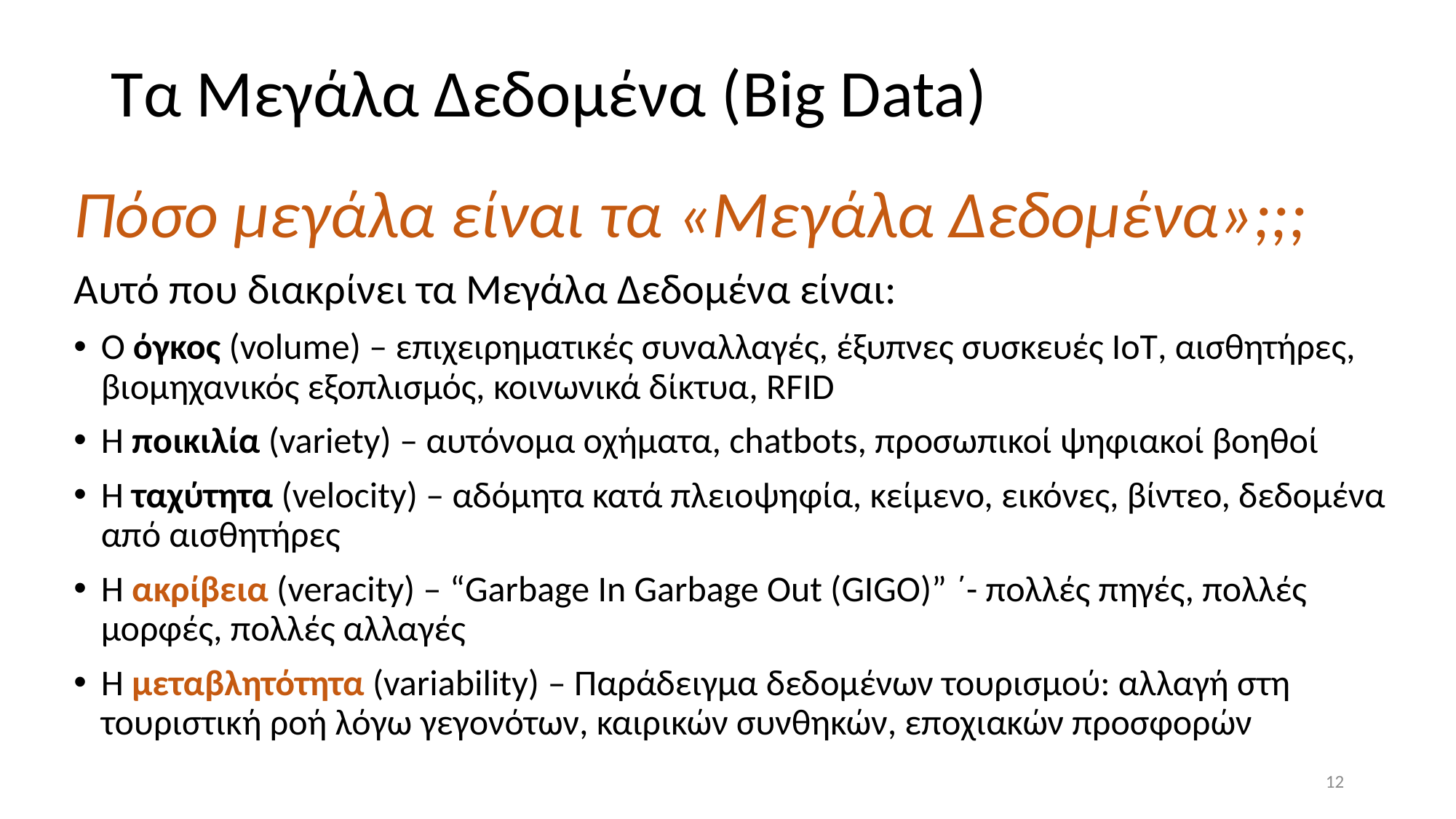

# Τα Μεγάλα Δεδομένα (Big Data)
Πόσο μεγάλα είναι τα «Μεγάλα Δεδομένα»;;;
Αυτό που διακρίνει τα Μεγάλα Δεδομένα είναι:
Ο όγκος (volume) – επιχειρηματικές συναλλαγές, έξυπνες συσκευές IoT, αισθητήρες, βιομηχανικός εξοπλισμός, κοινωνικά δίκτυα, RFID
Η ποικιλία (variety) – αυτόνομα οχήματα, chatbots, προσωπικοί ψηφιακοί βοηθοί
Η ταχύτητα (velocity) – αδόμητα κατά πλειοψηφία, κείμενο, εικόνες, βίντεο, δεδομένα από αισθητήρες
Η ακρίβεια (veracity) – “Garbage In Garbage Out (GIGO)” ΄- πολλές πηγές, πολλές μορφές, πολλές αλλαγές
Η μεταβλητότητα (variability) – Παράδειγμα δεδομένων τουρισμού: αλλαγή στη τουριστική ροή λόγω γεγονότων, καιρικών συνθηκών, εποχιακών προσφορών
12